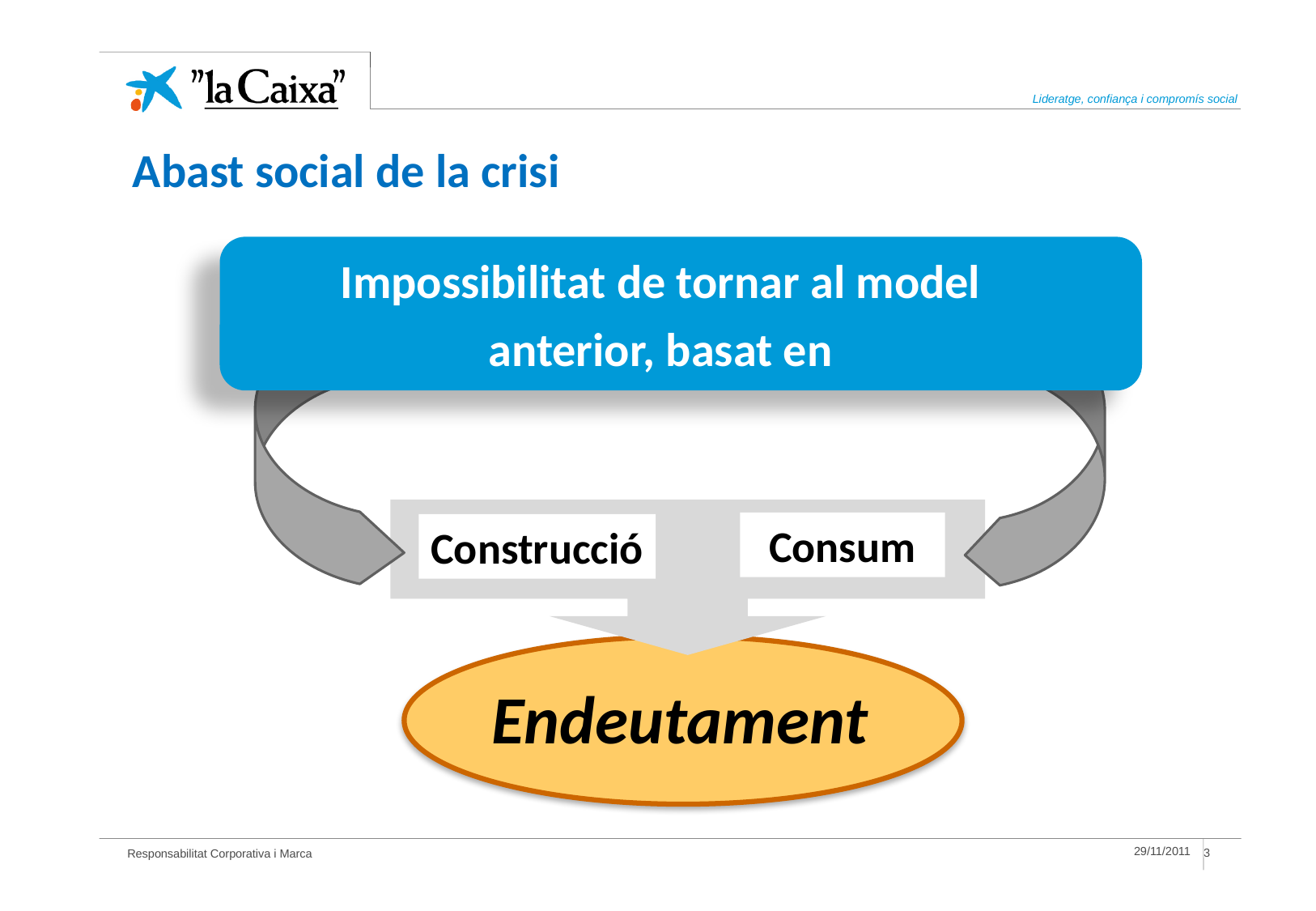

Abast social de la crisi
Impossibilitat de tornar al model anterior, basat en

Consum
Construcció

Endeutament
29/11/2011